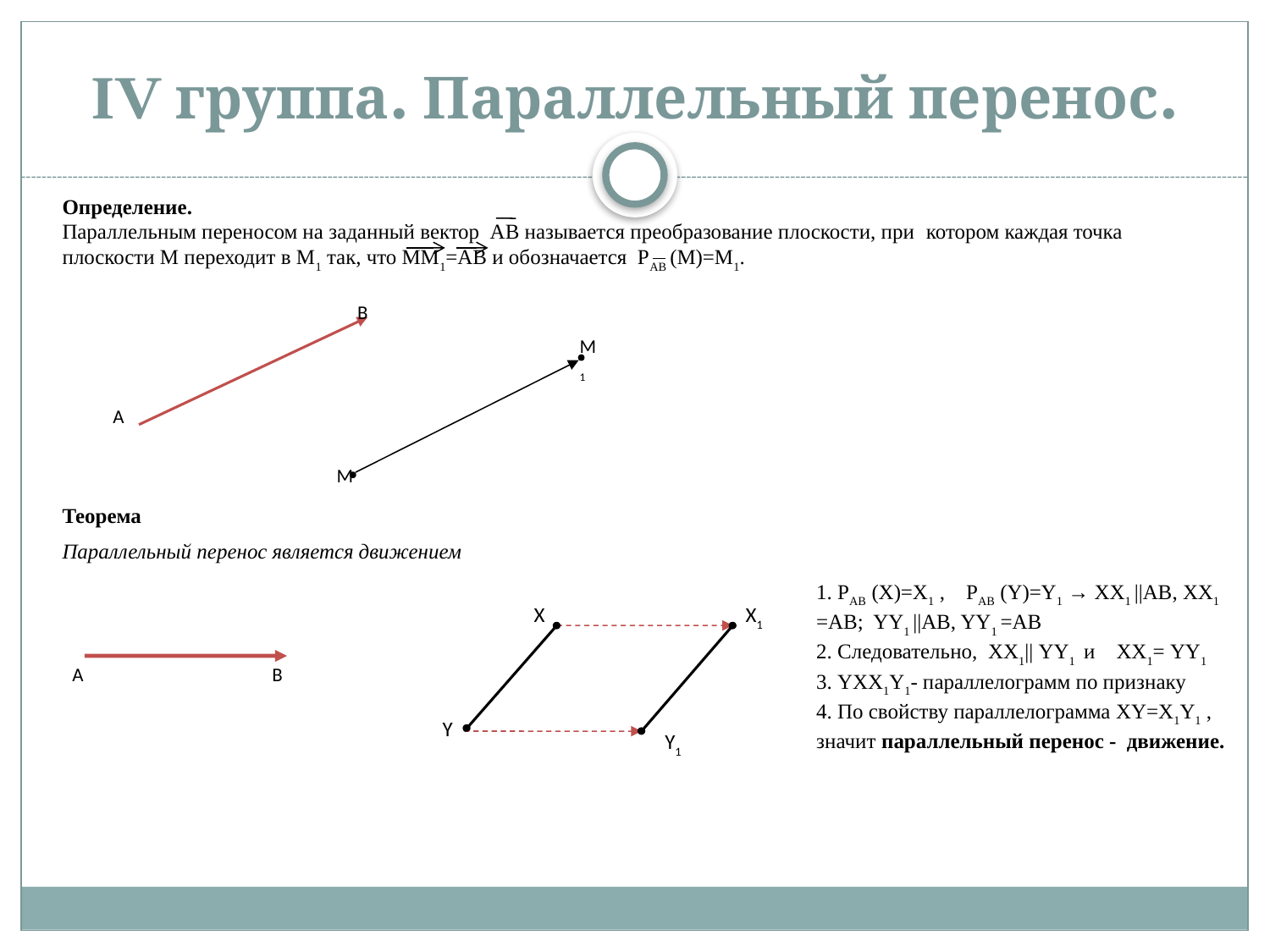

# IV группа. Параллельный перенос.
Определение.
Параллельным переносом на заданный вектор  АВ называется преобразование плоскости, при  котором каждая точка плоскости М переходит в М1 так, что ММ1=АВ и обозначается  РАВ (М)=М1.
В
М1

А
М

Теорема

Параллельный перенос является движением
Х
X1

A

B
Y

Y1
1. РАВ (X)=X1 ,    РАВ (Y)=Y1 → XX1 ||AB, XX1 =AB;  YY1 ||AB, YY1 =AB
2. Следовательно,  XX1|| YY1  и    XX1= YY1
3. YXX1Y1- параллелограмм по признаку
4. По свойству параллелограмма XY=X1Y1 ,  значит параллельный перенос -  движение.